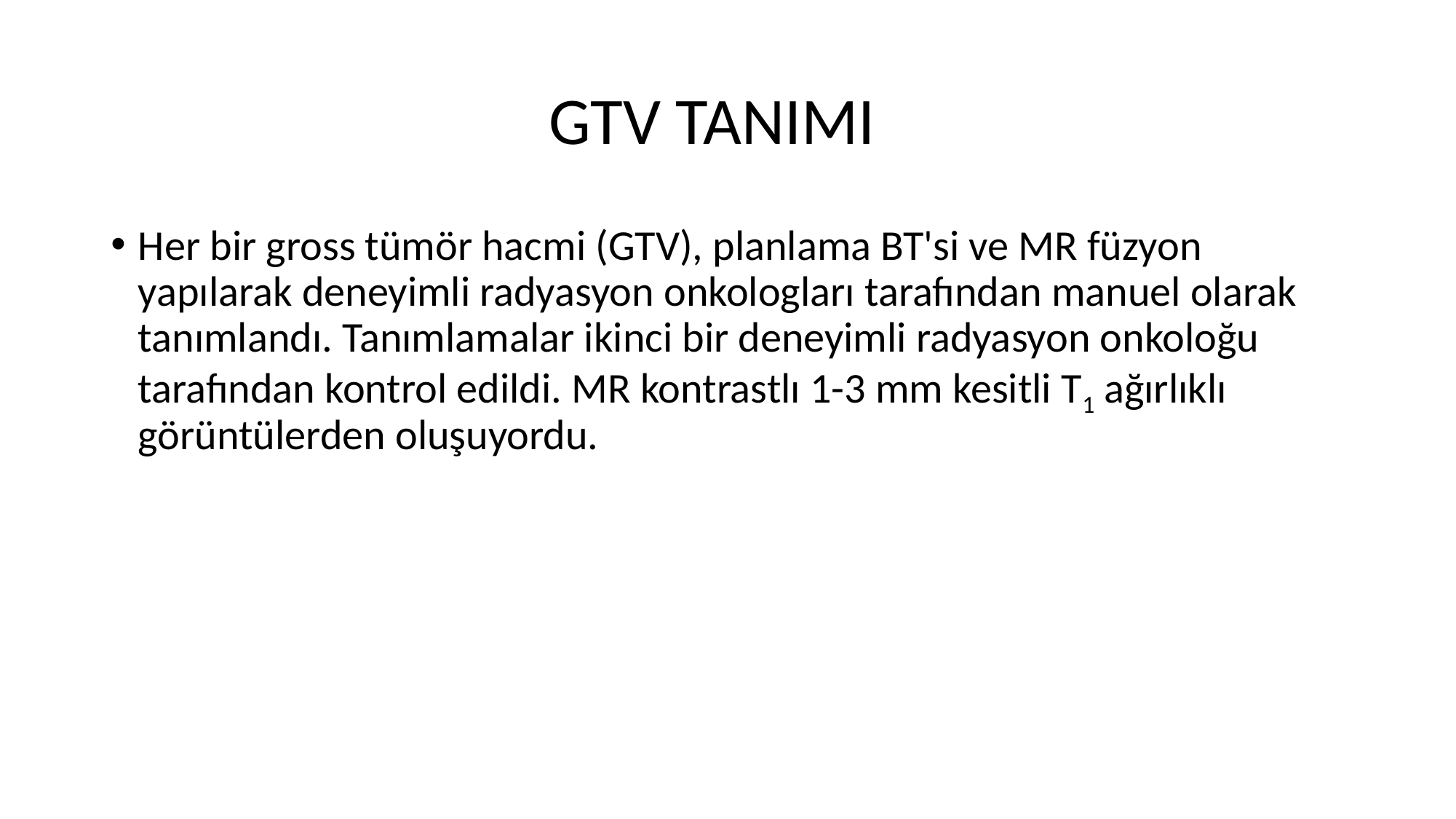

# GTV TANIMI
Her bir gross tümör hacmi (GTV), planlama BT'si ve MR füzyon yapılarak deneyimli radyasyon onkologları tarafından manuel olarak tanımlandı. Tanımlamalar ikinci bir deneyimli radyasyon onkoloğu tarafından kontrol edildi. MR kontrastlı 1-3 mm kesitli T1 ağırlıklı görüntülerden oluşuyordu.